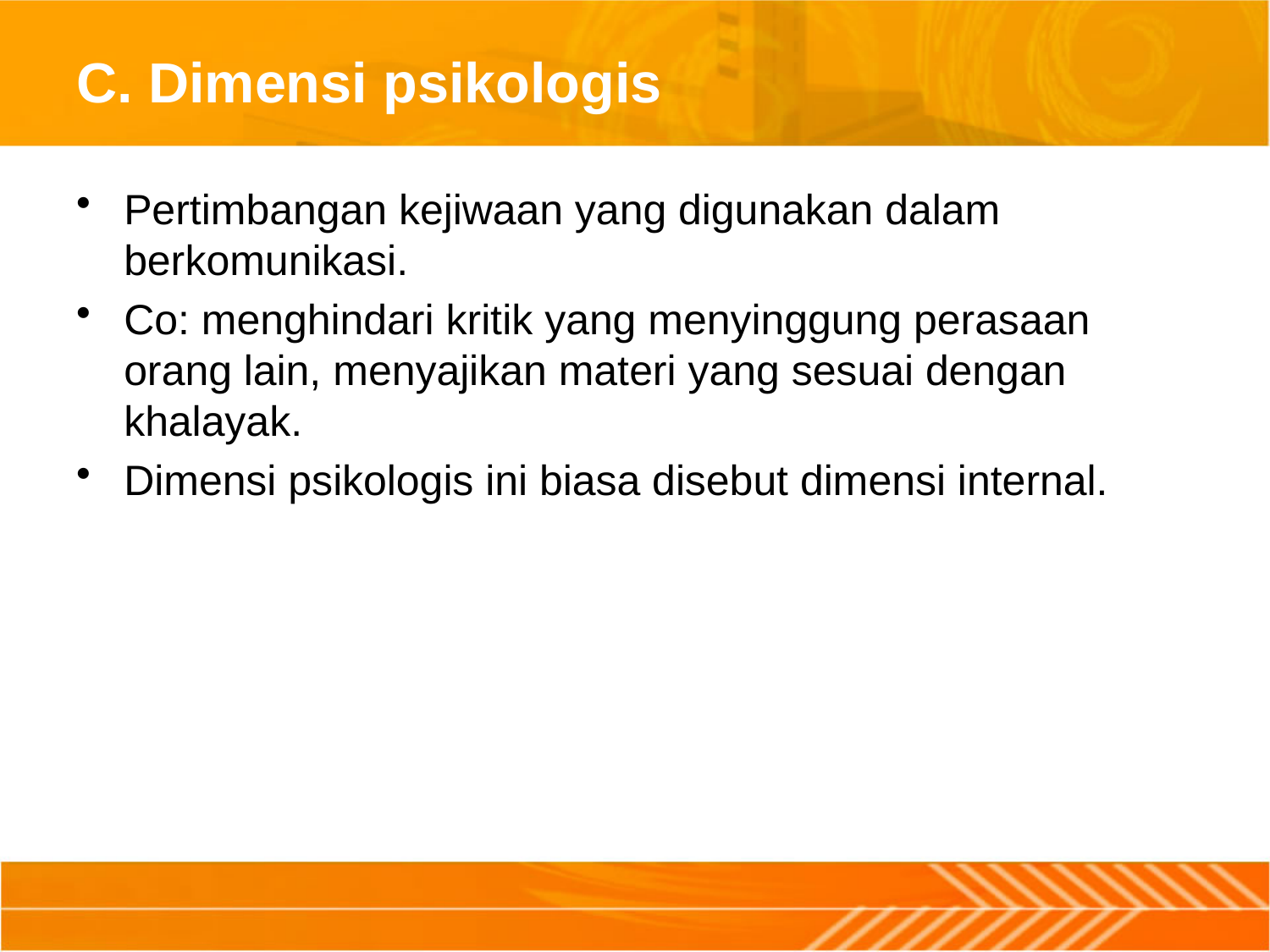

# C. Dimensi psikologis
Pertimbangan kejiwaan yang digunakan dalam berkomunikasi.
Co: menghindari kritik yang menyinggung perasaan orang lain, menyajikan materi yang sesuai dengan khalayak.
Dimensi psikologis ini biasa disebut dimensi internal.